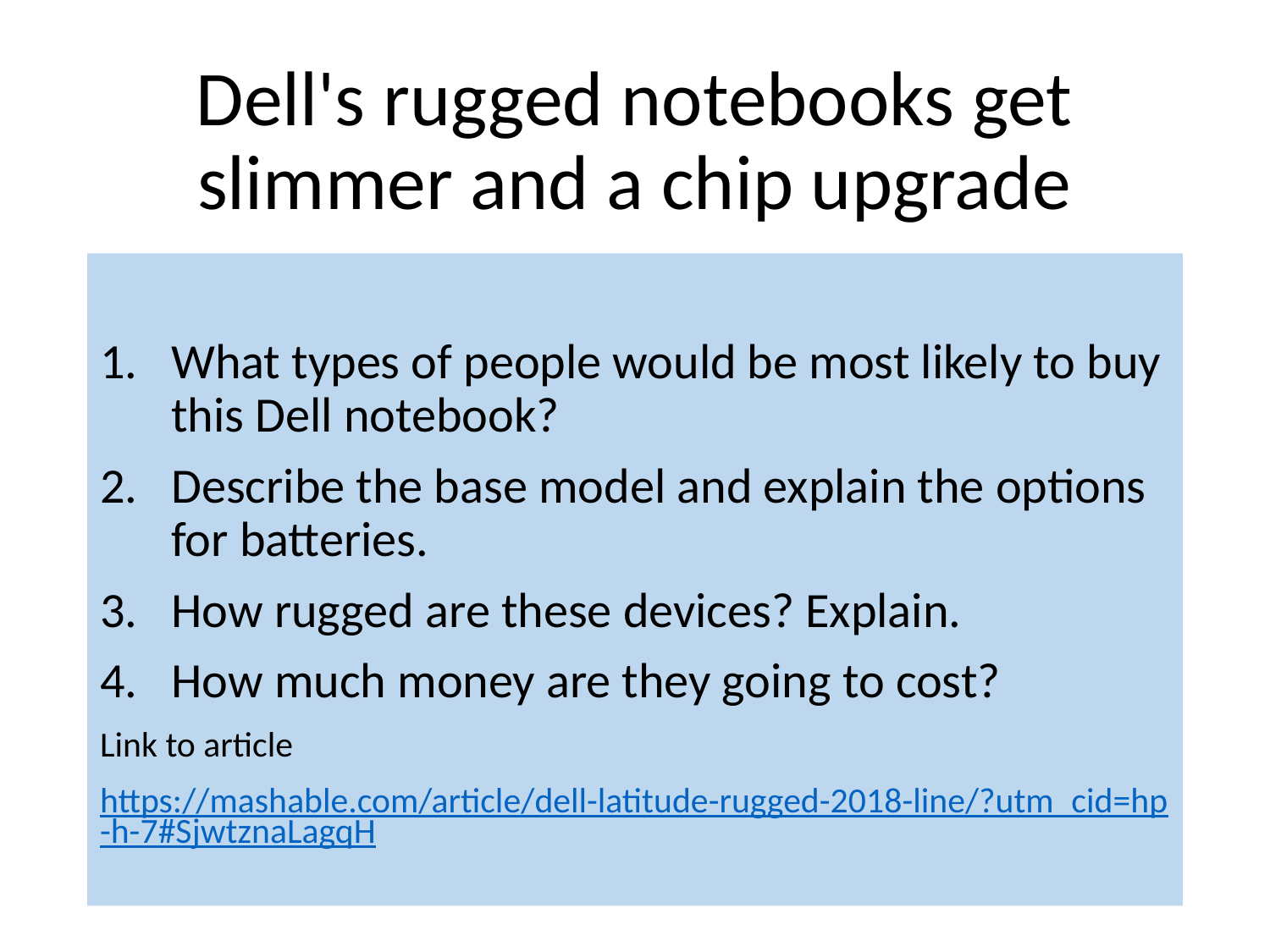

# Dell's rugged notebooks get slimmer and a chip upgrade

What types of people would be most likely to buy this Dell notebook?
Describe the base model and explain the options for batteries.
How rugged are these devices? Explain.
How much money are they going to cost?
Link to article
https://mashable.com/article/dell-latitude-rugged-2018-line/?utm_cid=hp-h-7#SjwtznaLagqH